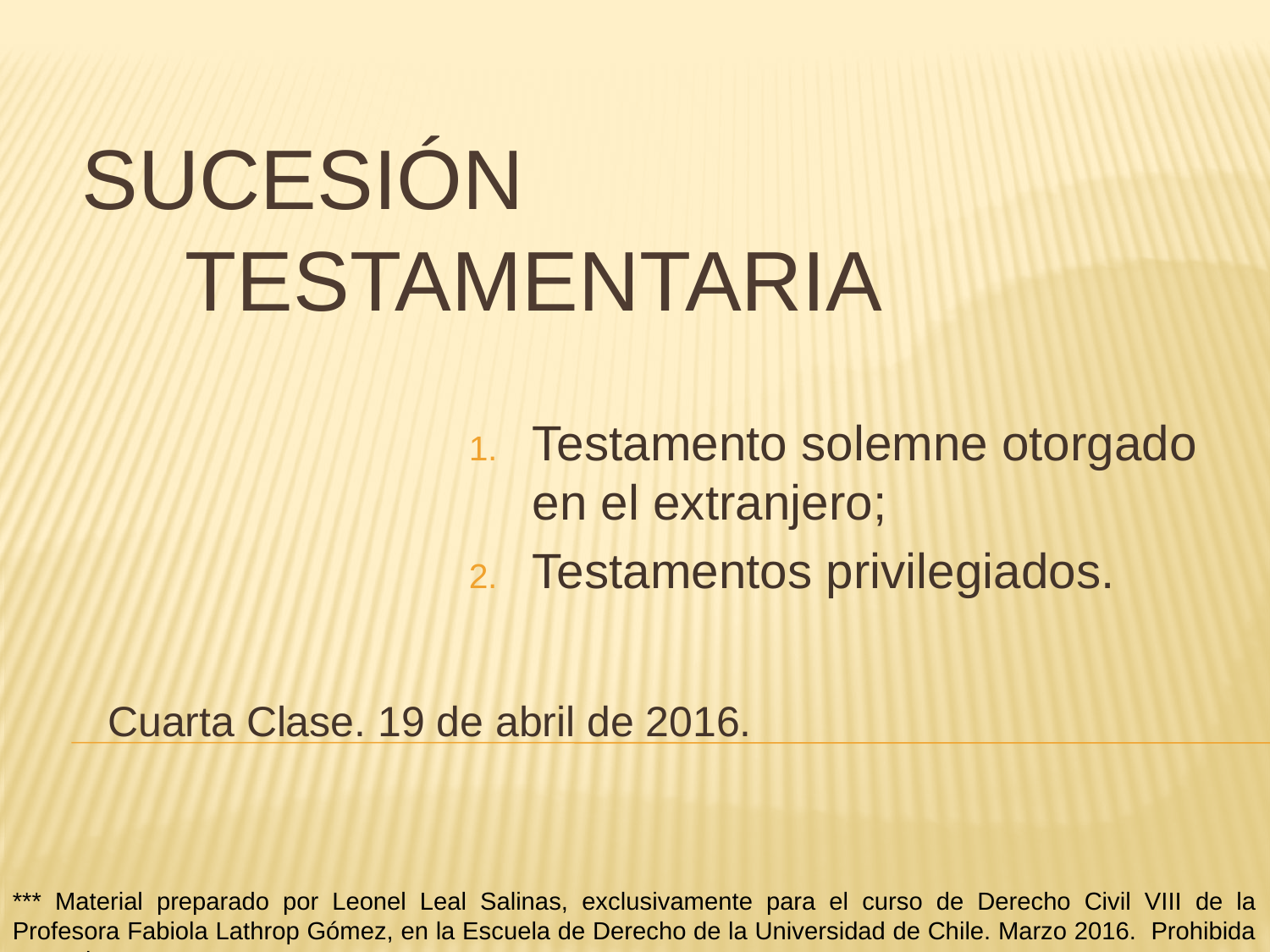

# SUCESIÓN TESTAMENTARIA
Testamento solemne otorgado en el extranjero;
Testamentos privilegiados.
Cuarta Clase. 19 de abril de 2016.
*** Material preparado por Leonel Leal Salinas, exclusivamente para el curso de Derecho Civil VIII de la Profesora Fabiola Lathrop Gómez, en la Escuela de Derecho de la Universidad de Chile. Marzo 2016.  Prohibida su copia.